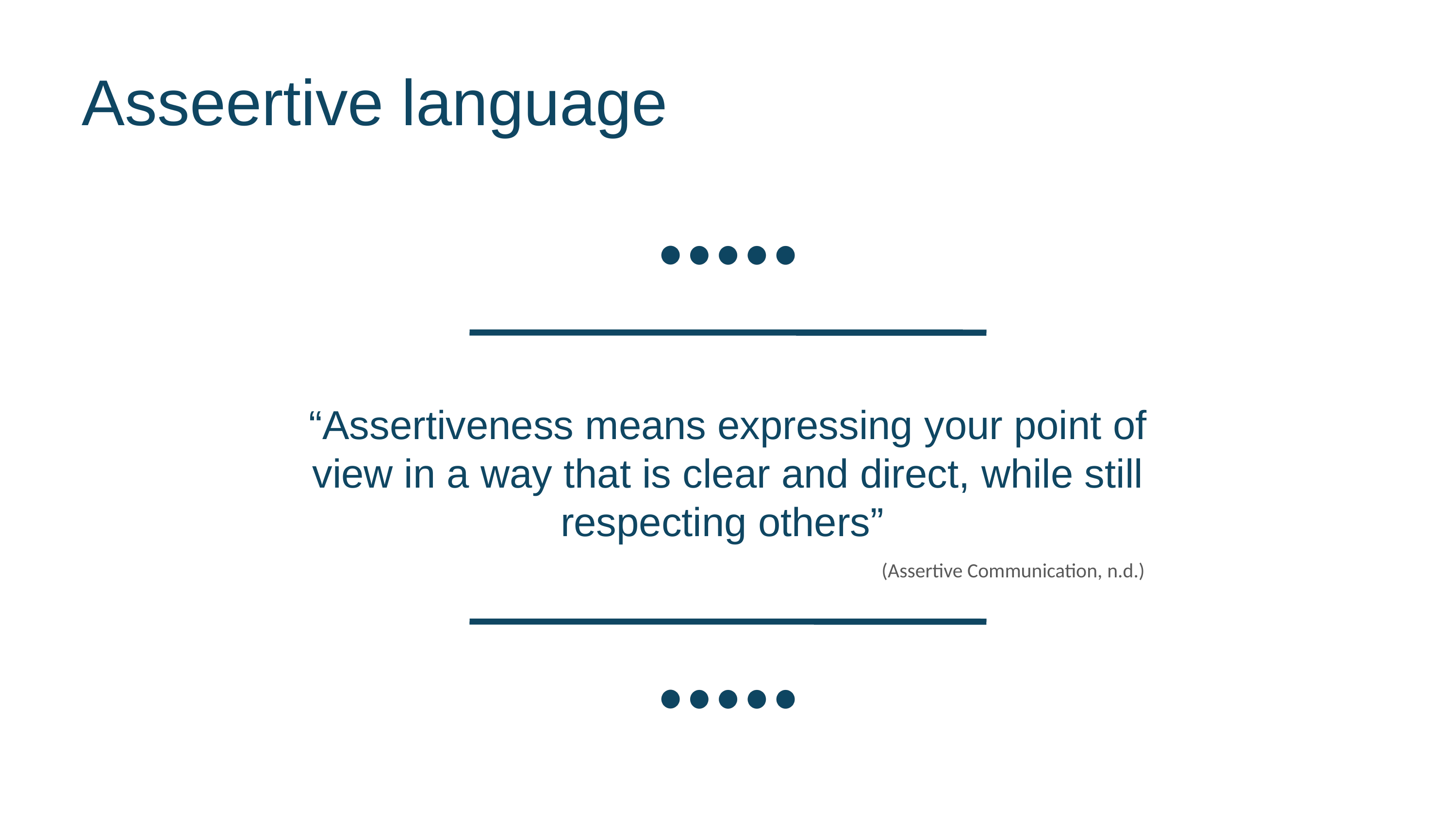

Asseertive language

“Assertiveness means expressing your point of view in a way that is clear and direct, while still respecting others”
(Assertive Communication, n.d.)